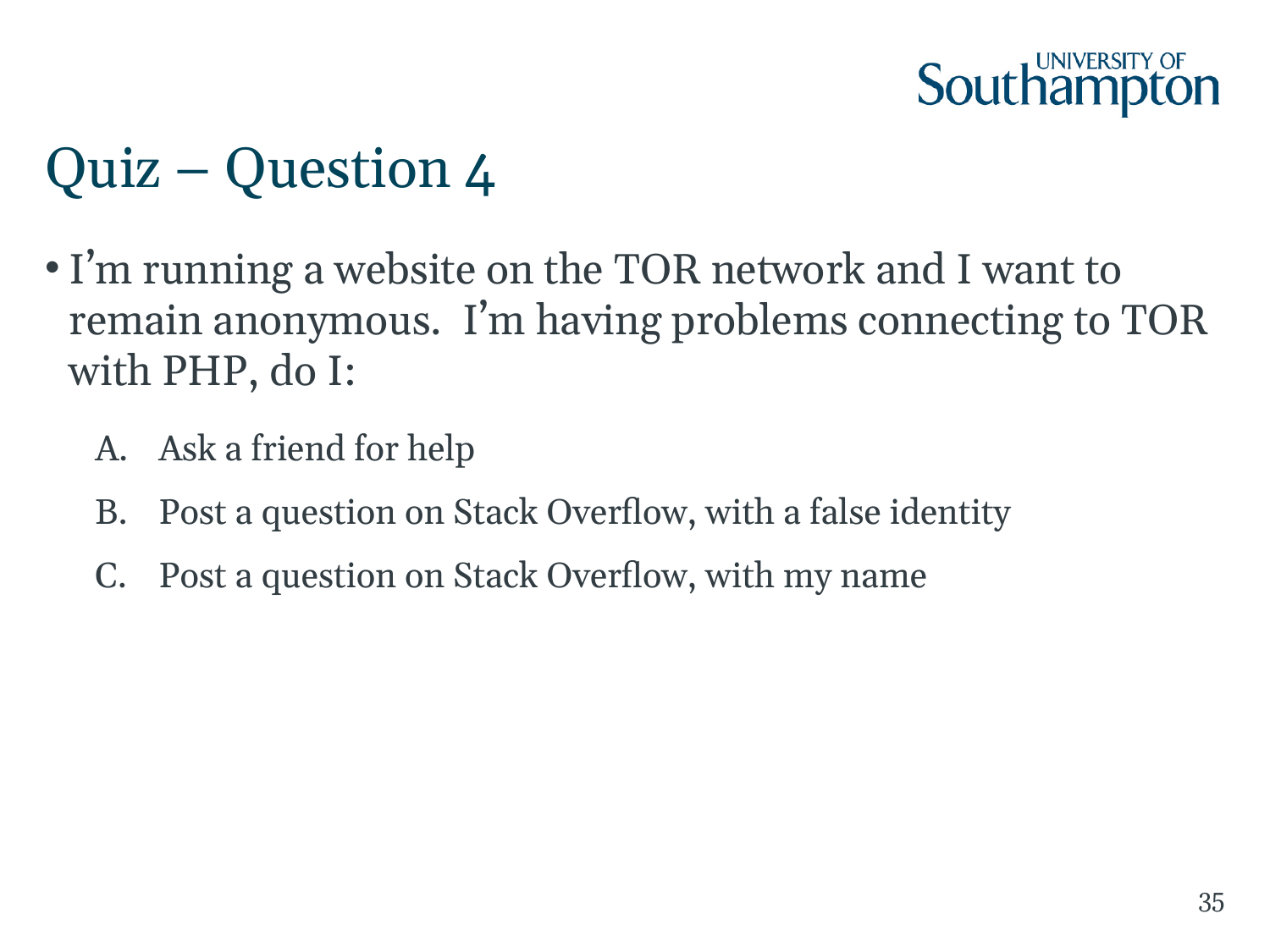

# Quiz – Question 4
I’m running a website on the TOR network and I want to remain anonymous.  I’m having problems connecting to TOR with PHP, do I:
Ask a friend for help
Post a question on Stack Overflow, with a false identity
Post a question on Stack Overflow, with my name
35